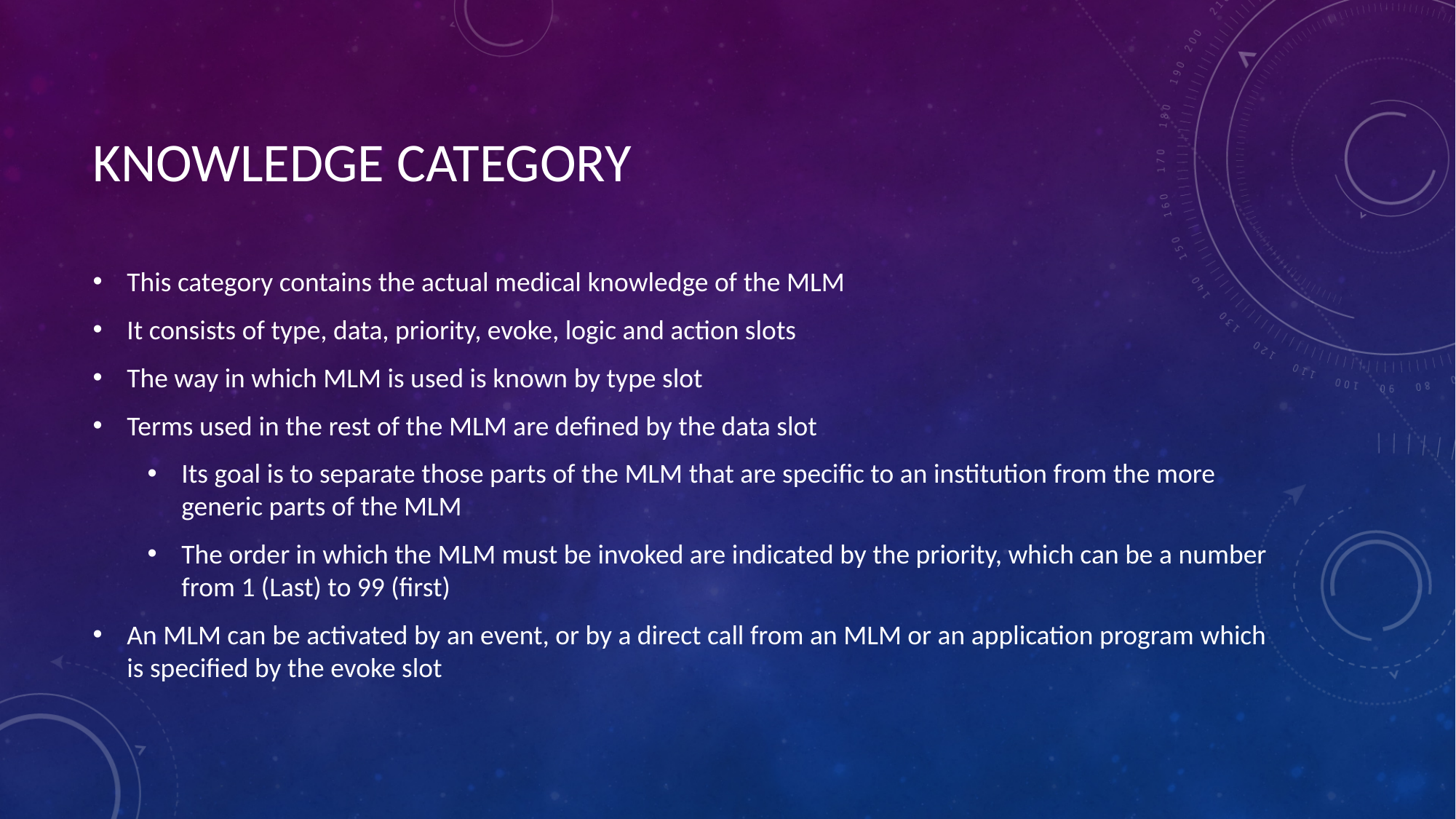

# Knowledge Category
This category contains the actual medical knowledge of the MLM
It consists of type, data, priority, evoke, logic and action slots
The way in which MLM is used is known by type slot
Terms used in the rest of the MLM are defined by the data slot
Its goal is to separate those parts of the MLM that are specific to an institution from the more generic parts of the MLM
The order in which the MLM must be invoked are indicated by the priority, which can be a number from 1 (Last) to 99 (first)
An MLM can be activated by an event, or by a direct call from an MLM or an application program which is specified by the evoke slot